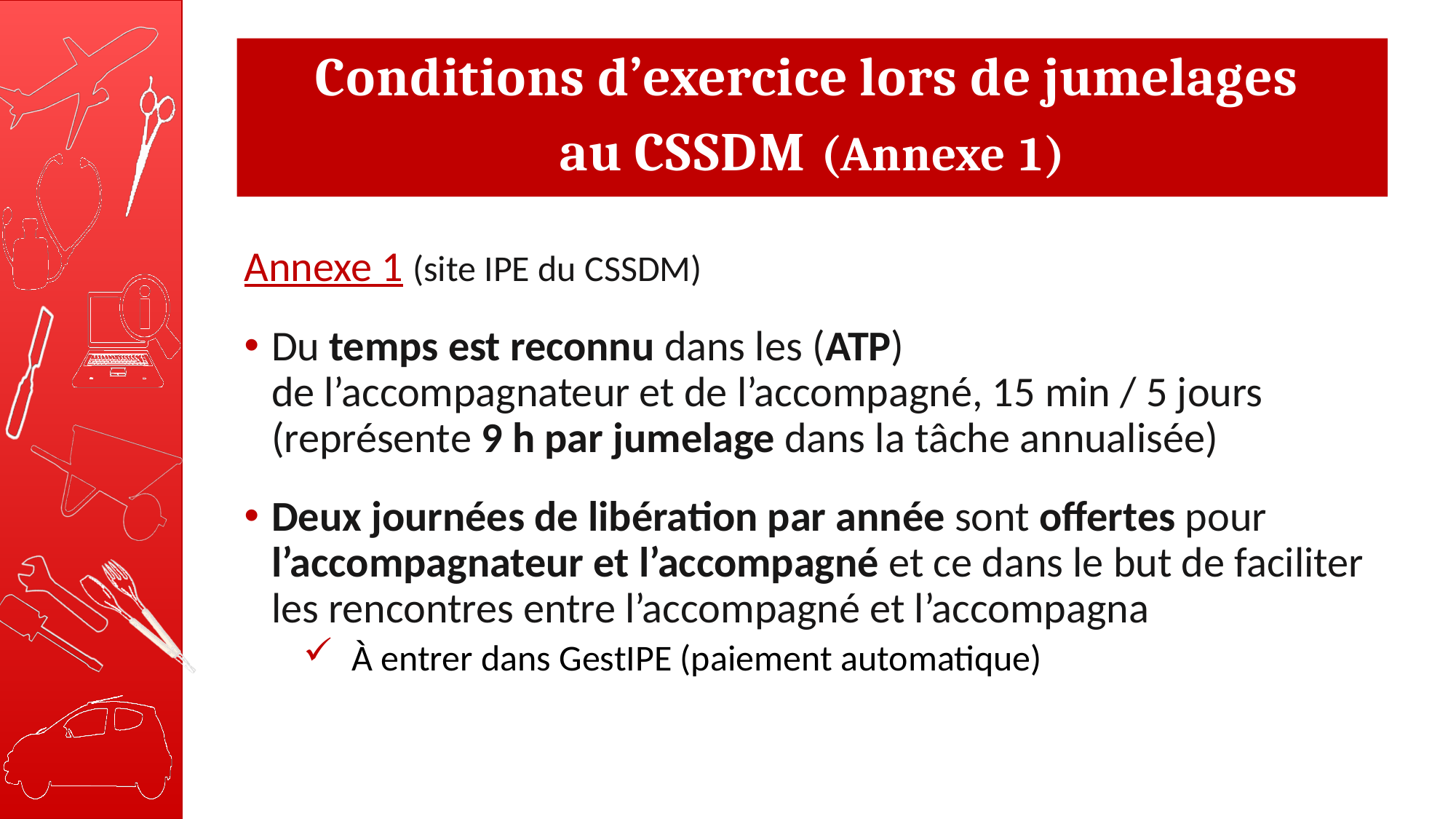

# Conditions d’exercice lors de jumelages au CSSDM (Annexe 1)
Annexe 1 (site IPE du CSSDM)
Du temps est reconnu dans les (ATP)
de l’accompagnateur et de l’accompagné, 15 min / 5 jours
(représente 9 h par jumelage dans la tâche annualisée)
Deux journées de libération par année sont offertes pour l’accompagnateur et l’accompagné et ce dans le but de faciliter les rencontres entre l’accompagné et l’accompagna
À entrer dans GestIPE (paiement automatique)